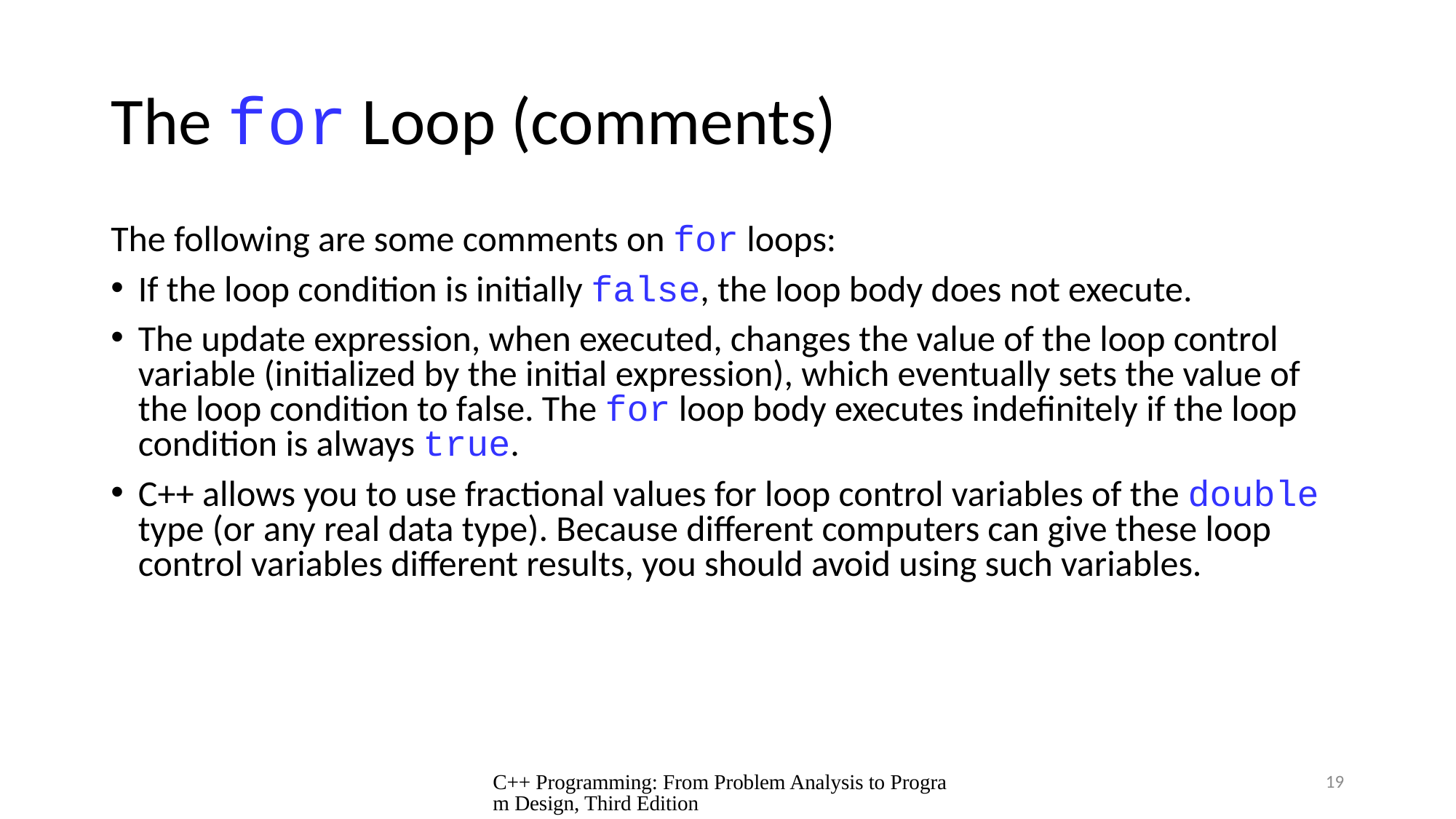

# The for Loop (comments)
The following are some comments on for loops:
If the loop condition is initially false, the loop body does not execute.
The update expression, when executed, changes the value of the loop control variable (initialized by the initial expression), which eventually sets the value of the loop condition to false. The for loop body executes indefinitely if the loop condition is always true.
C++ allows you to use fractional values for loop control variables of the double type (or any real data type). Because different computers can give these loop control variables different results, you should avoid using such variables.
C++ Programming: From Problem Analysis to Program Design, Third Edition
19